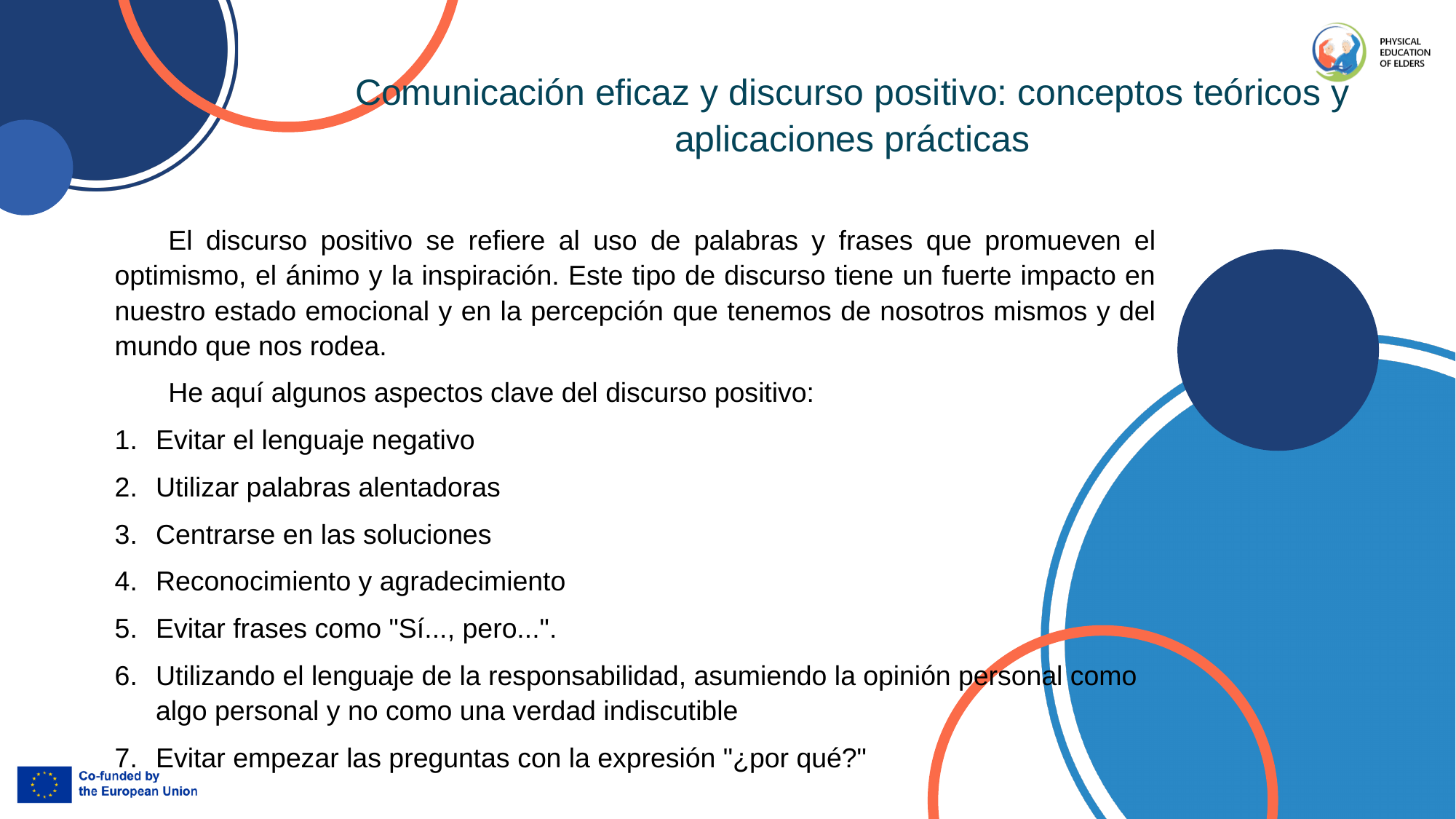

Comunicación eficaz y discurso positivo: conceptos teóricos y aplicaciones prácticas
El discurso positivo se refiere al uso de palabras y frases que promueven el optimismo, el ánimo y la inspiración. Este tipo de discurso tiene un fuerte impacto en nuestro estado emocional y en la percepción que tenemos de nosotros mismos y del mundo que nos rodea.
He aquí algunos aspectos clave del discurso positivo:
Evitar el lenguaje negativo
Utilizar palabras alentadoras
Centrarse en las soluciones
Reconocimiento y agradecimiento
Evitar frases como "Sí..., pero...".
Utilizando el lenguaje de la responsabilidad, asumiendo la opinión personal como algo personal y no como una verdad indiscutible
Evitar empezar las preguntas con la expresión "¿por qué?"